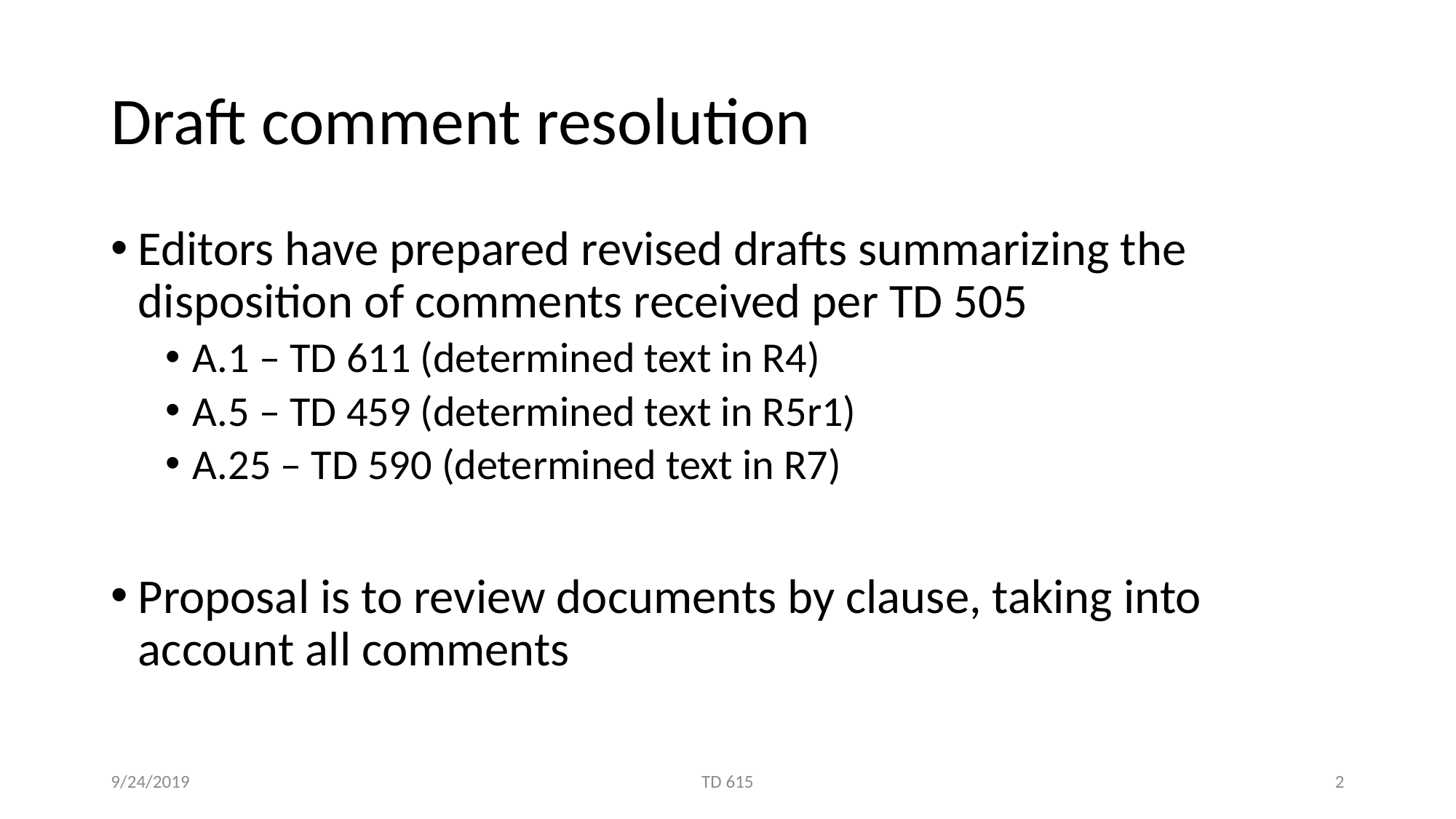

# Draft comment resolution
Editors have prepared revised drafts summarizing the disposition of comments received per TD 505
A.1 – TD 611 (determined text in R4)
A.5 – TD 459 (determined text in R5r1)
A.25 – TD 590 (determined text in R7)

Proposal is to review documents by clause, taking into account all comments
9/24/2019
TD 615
2